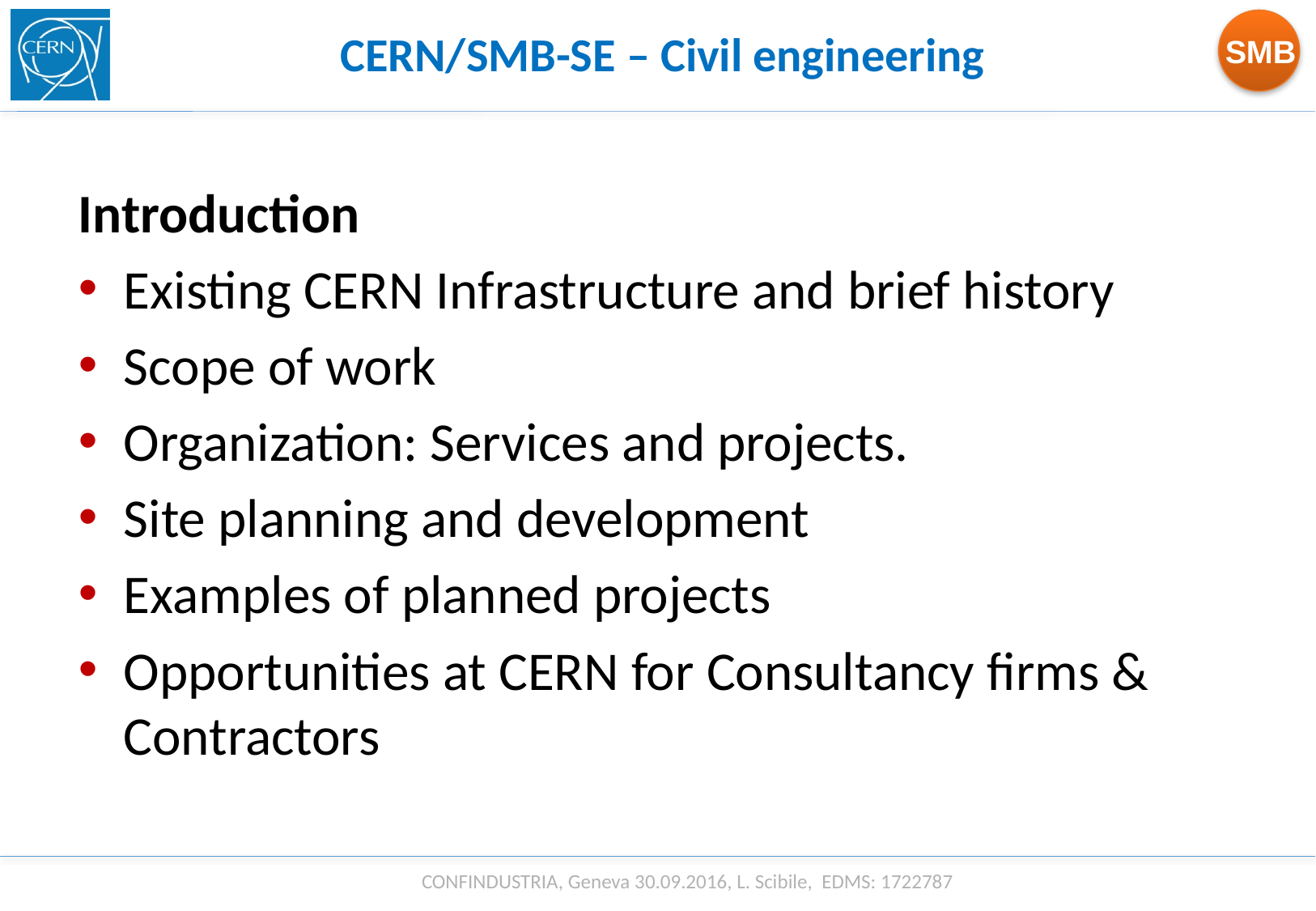

CERN/SMB-SE – Civil engineering
Introduction
Existing CERN Infrastructure and brief history
Scope of work
Organization: Services and projects.
Site planning and development
Examples of planned projects
Opportunities at CERN for Consultancy firms & Contractors

CONFINDUSTRIA, Geneva 30.09.2016, L. Scibile,  EDMS: 1722787